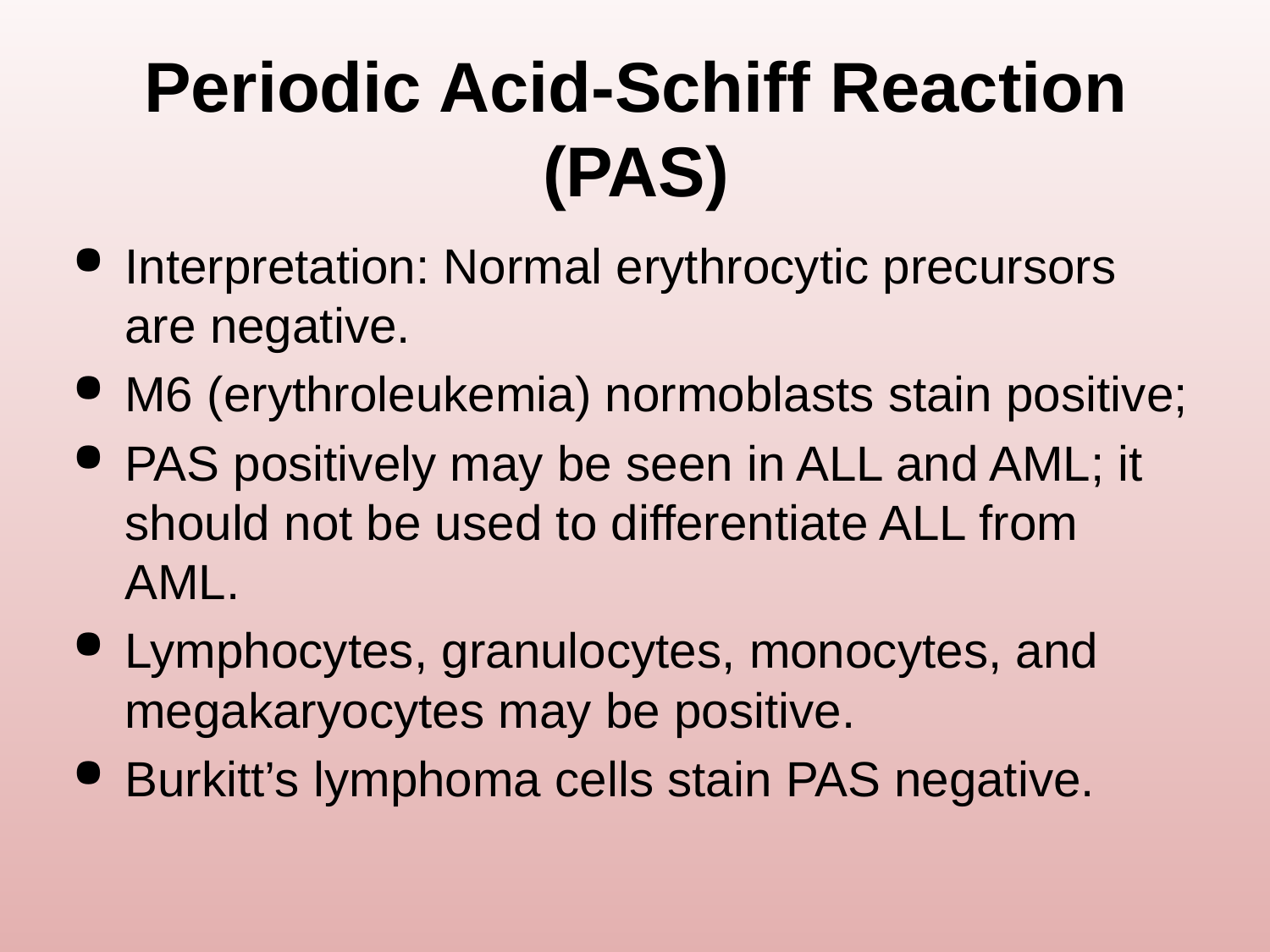

# Periodic Acid-Schiff Reaction (PAS)
Interpretation: Normal erythrocytic precursors are negative.
M6 (erythroleukemia) normoblasts stain positive;
PAS positively may be seen in ALL and AML; it should not be used to differentiate ALL from AML.
Lymphocytes, granulocytes, monocytes, and megakaryocytes may be positive.
Burkitt’s lymphoma cells stain PAS negative.